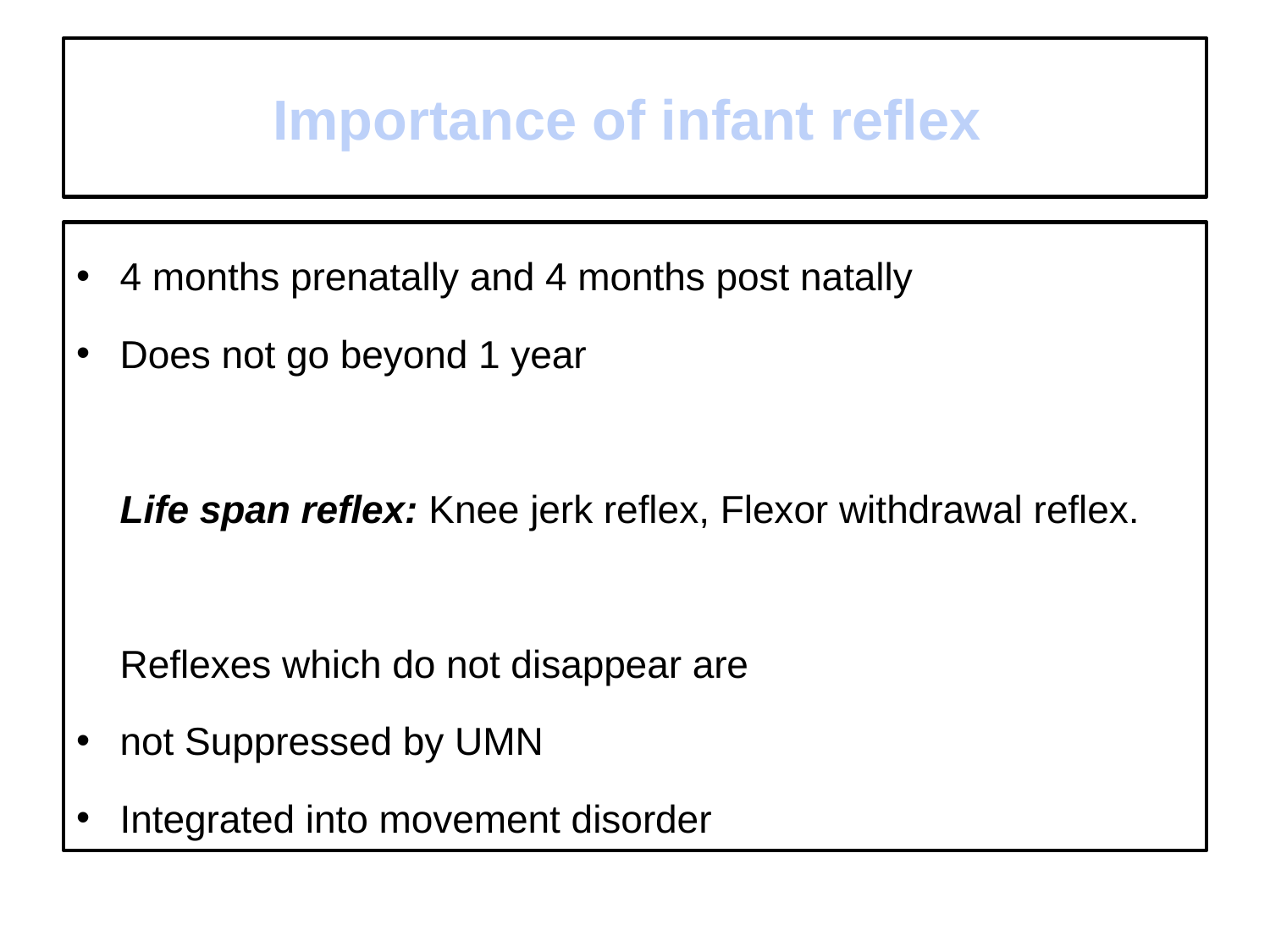

# Importance of infant reflex
4 months prenatally and 4 months post natally
Does not go beyond 1 year

	Life span reflex: Knee jerk reflex, Flexor withdrawal reflex.

	Reflexes which do not disappear are
not Suppressed by UMN
Integrated into movement disorder